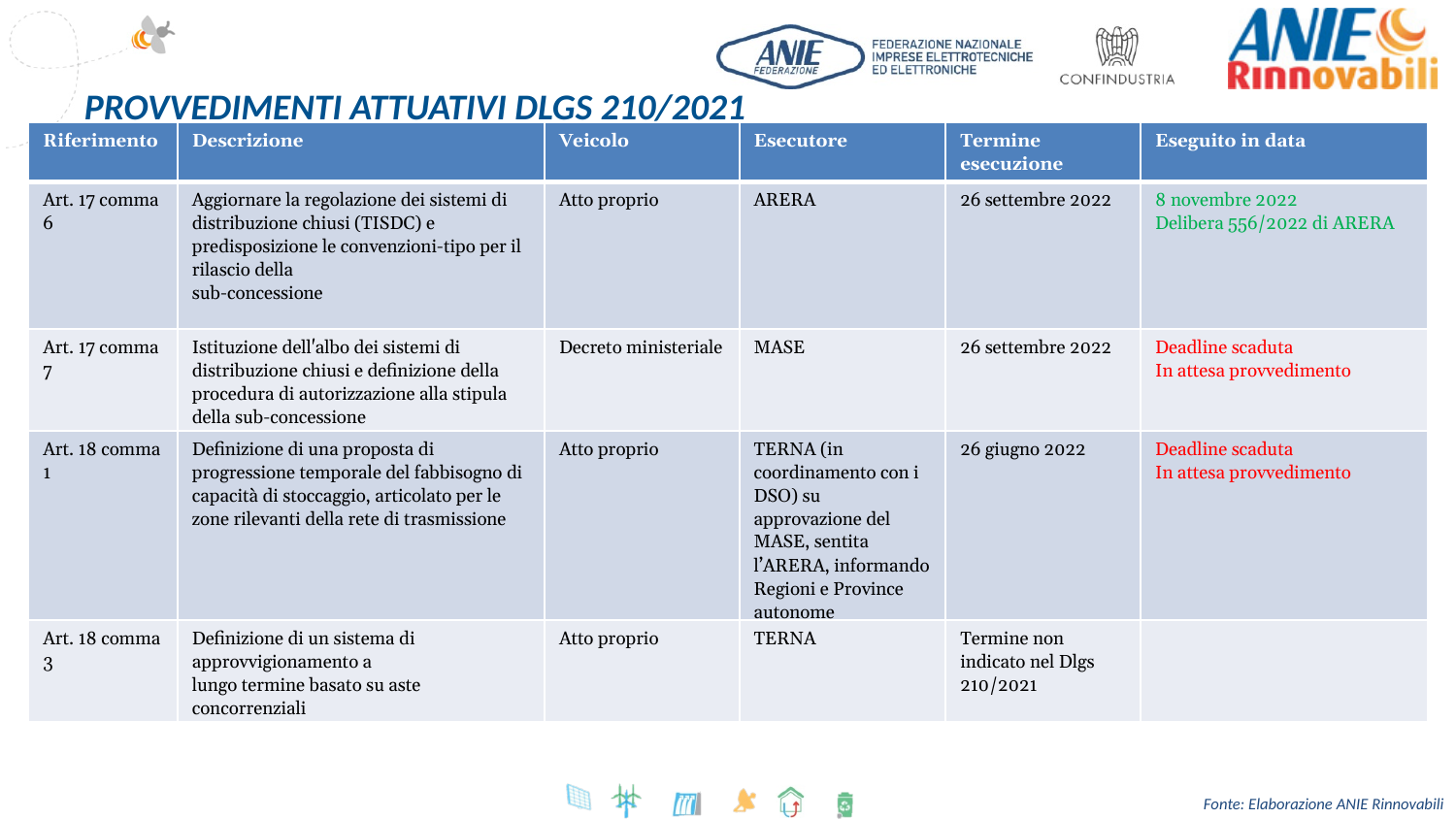

PROVVEDIMENTI ATTUATIVI DLGS 210/2021
| Riferimento | Descrizione | Veicolo | Esecutore | Termine esecuzione | Eseguito in data |
| --- | --- | --- | --- | --- | --- |
| Art. 17 comma 6 | Aggiornare la regolazione dei sistemi di distribuzione chiusi (TISDC) e predisposizione le convenzioni-tipo per il rilascio della sub-concessione | Atto proprio | ARERA | 26 settembre 2022 | 8 novembre 2022 Delibera 556/2022 di ARERA |
| Art. 17 comma 7 | Istituzione dell'albo dei sistemi di distribuzione chiusi e definizione della procedura di autorizzazione alla stipula della sub-concessione | Decreto ministeriale | MASE | 26 settembre 2022 | Deadline scaduta In attesa provvedimento |
| Art. 18 comma 1 | Definizione di una proposta di progressione temporale del fabbisogno di capacità di stoccaggio, articolato per le zone rilevanti della rete di trasmissione | Atto proprio | TERNA (in coordinamento con i DSO) su approvazione del MASE, sentita l’ARERA, informando Regioni e Province autonome | 26 giugno 2022 | Deadline scaduta In attesa provvedimento |
| Art. 18 comma 3 | Definizione di un sistema di approvvigionamento a lungo termine basato su aste concorrenziali | Atto proprio | TERNA | Termine non indicato nel Dlgs 210/2021 |  |
 Fonte: Elaborazione ANIE Rinnovabili